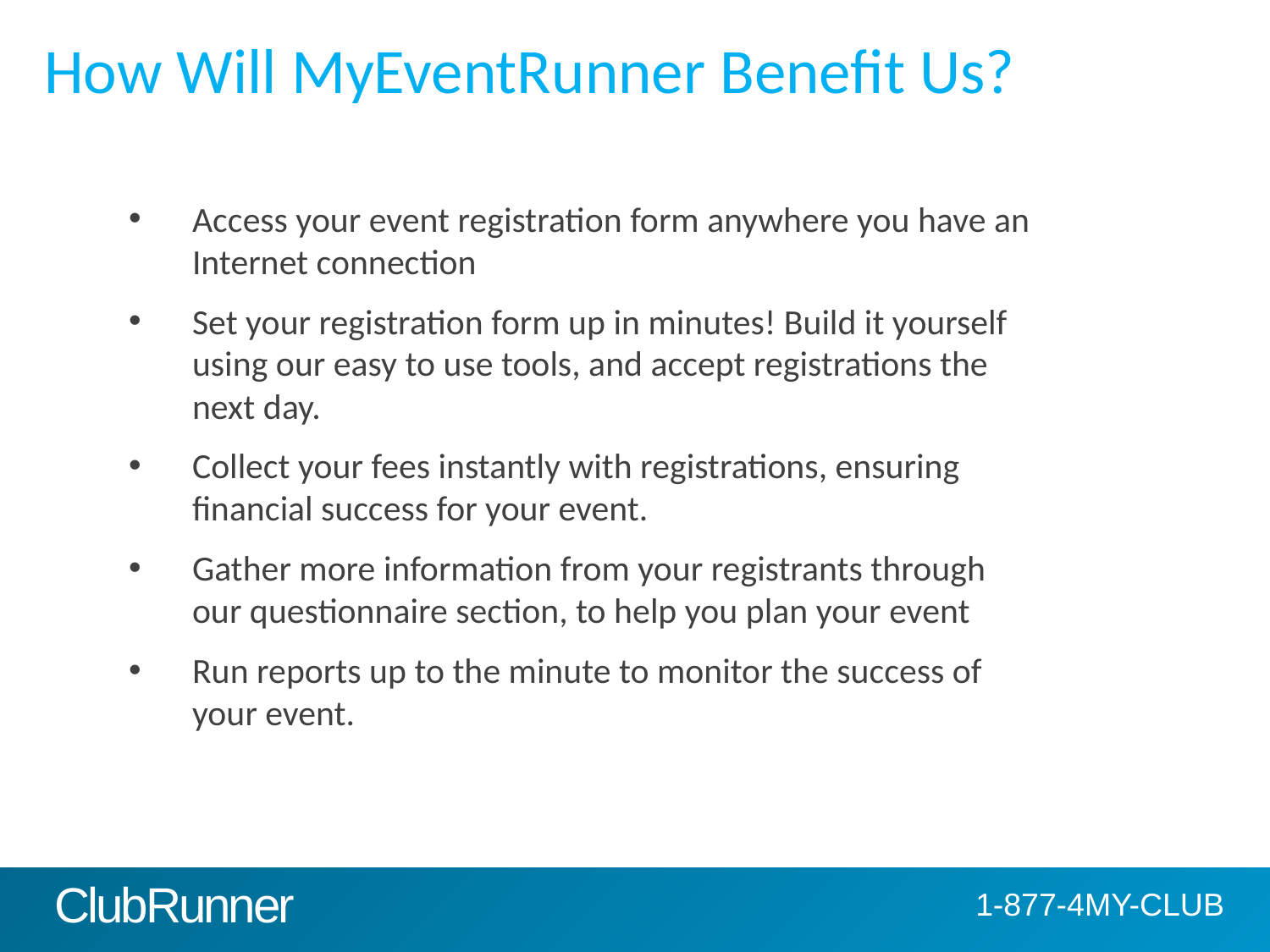

#
How Will MyEventRunner Benefit Us?
Access your event registration form anywhere you have an Internet connection
Set your registration form up in minutes! Build it yourself using our easy to use tools, and accept registrations the next day.
Collect your fees instantly with registrations, ensuring financial success for your event.
Gather more information from your registrants through our questionnaire section, to help you plan your event
Run reports up to the minute to monitor the success of your event.
1-877-4MY-CLUB